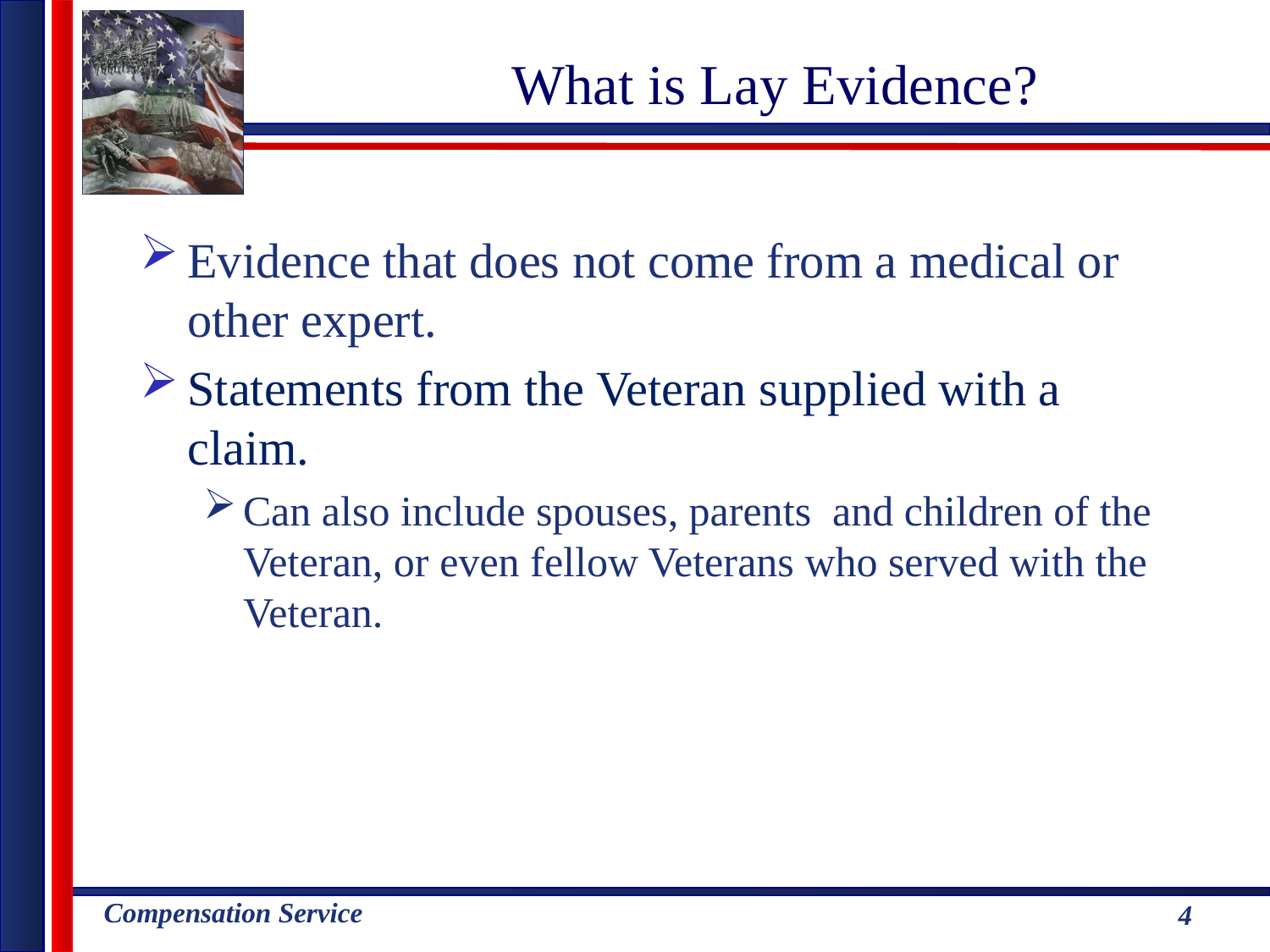

# What is Lay Evidence?
Evidence that does not come from a medical or other expert.
Statements from the Veteran supplied with a claim.
Can also include spouses, parents  and children of the Veteran, or even fellow Veterans who served with the Veteran.

4